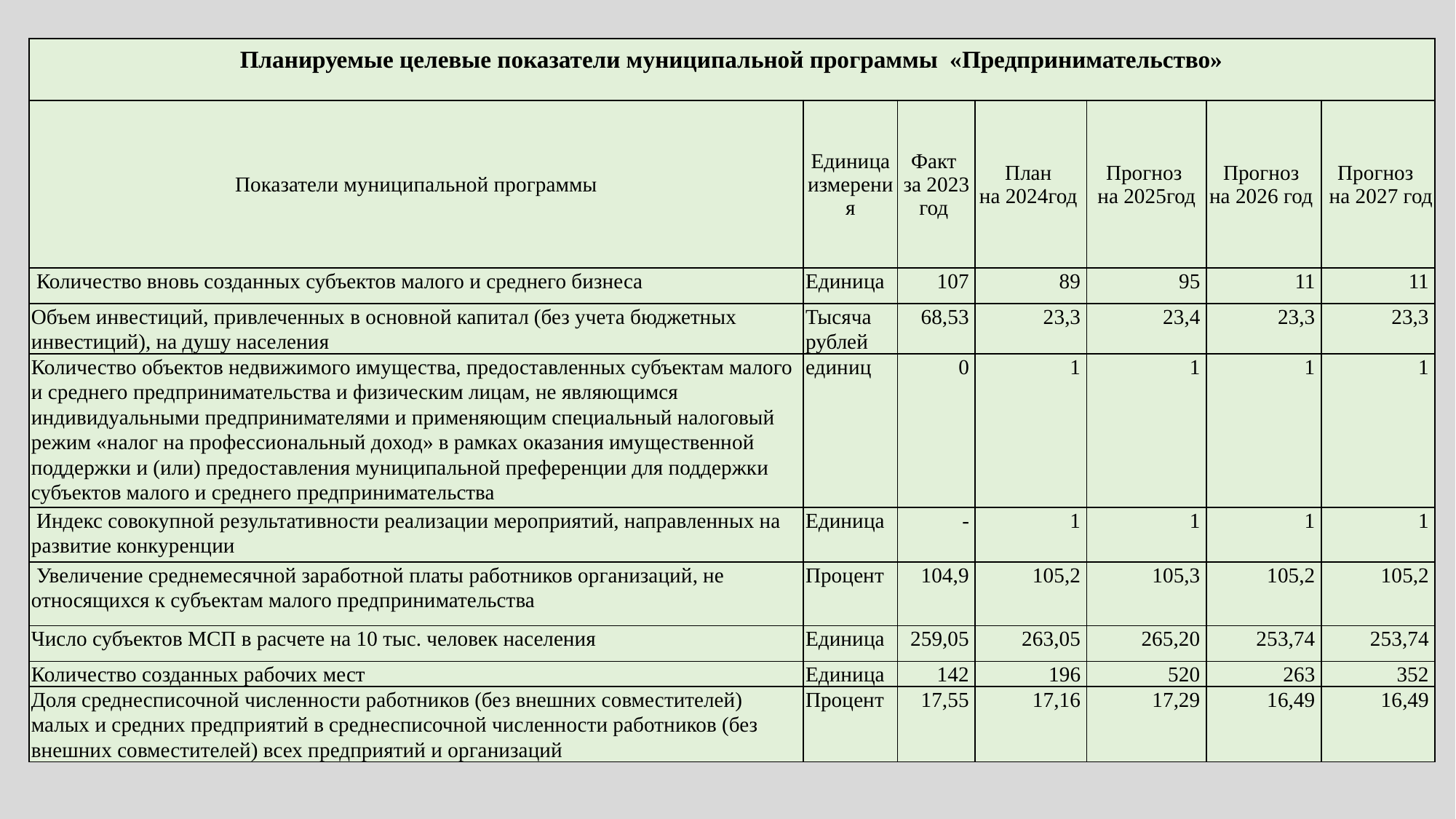

| Планируемые целевые показатели муниципальной программы «Предпринимательство» |  |  |  |  |  |  |
| --- | --- | --- | --- | --- | --- | --- |
| Показатели муниципальной программы | Единица измерения | Факт за 2023 год | План на 2024год | Прогноз на 2025год | Прогноз на 2026 год | Прогноз на 2027 год |
| Количество вновь созданных субъектов малого и среднего бизнеса | Единица | 107 | 89 | 95 | 11 | 11 |
| Объем инвестиций, привлеченных в основной капитал (без учета бюджетных инвестиций), на душу населения | Тысяча рублей | 68,53 | 23,3 | 23,4 | 23,3 | 23,3 |
| Количество объектов недвижимого имущества, предоставленных субъектам малого и среднего предпринимательства и физическим лицам, не являющимся индивидуальными предпринимателями и применяющим специальный налоговый режим «налог на профессиональный доход» в рамках оказания имущественной поддержки и (или) предоставления муниципальной преференции для поддержки субъектов малого и среднего предпринимательства | единиц | 0 | 1 | 1 | 1 | 1 |
| Индекс совокупной результативности реализации мероприятий, направленных на развитие конкуренции | Единица | - | 1 | 1 | 1 | 1 |
| Увеличение среднемесячной заработной платы работников организаций, не относящихся к субъектам малого предпринимательства | Процент | 104,9 | 105,2 | 105,3 | 105,2 | 105,2 |
| Число субъектов МСП в расчете на 10 тыс. человек населения | Единица | 259,05 | 263,05 | 265,20 | 253,74 | 253,74 |
| Количество созданных рабочих мест | Единица | 142 | 196 | 520 | 263 | 352 |
| Доля среднесписочной численности работников (без внешних совместителей) малых и средних предприятий в среднесписочной численности работников (без внешних совместителей) всех предприятий и организаций | Процент | 17,55 | 17,16 | 17,29 | 16,49 | 16,49 |